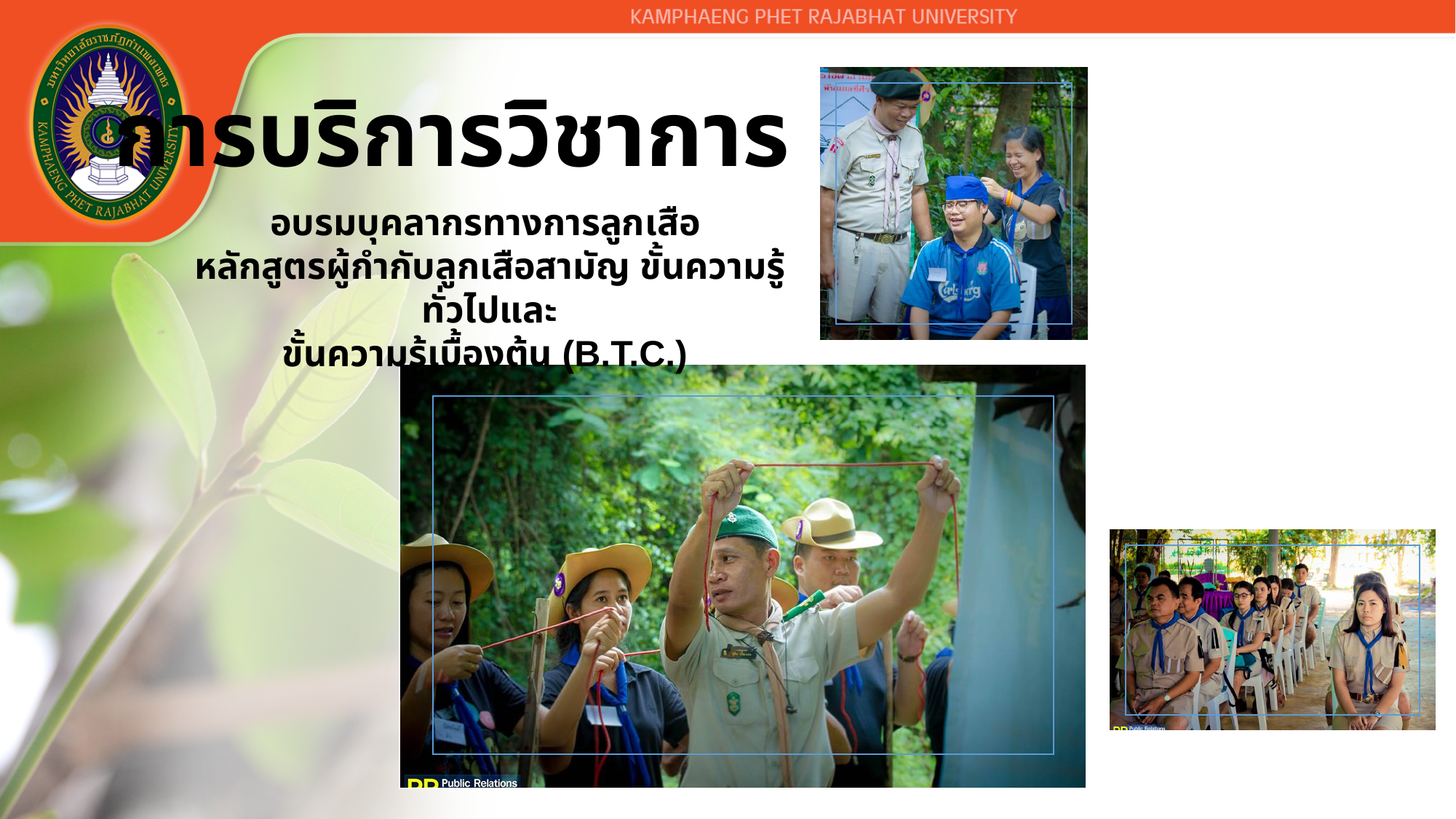

การบริการวิชาการ
อบรมบุคลากรทางการลูกเสือ
หลักสูตรผู้กำกับลูกเสือสามัญ ขั้นความรู้ทั่วไปและ
ขั้นความรู้เบื้องต้น (B.T.C.)